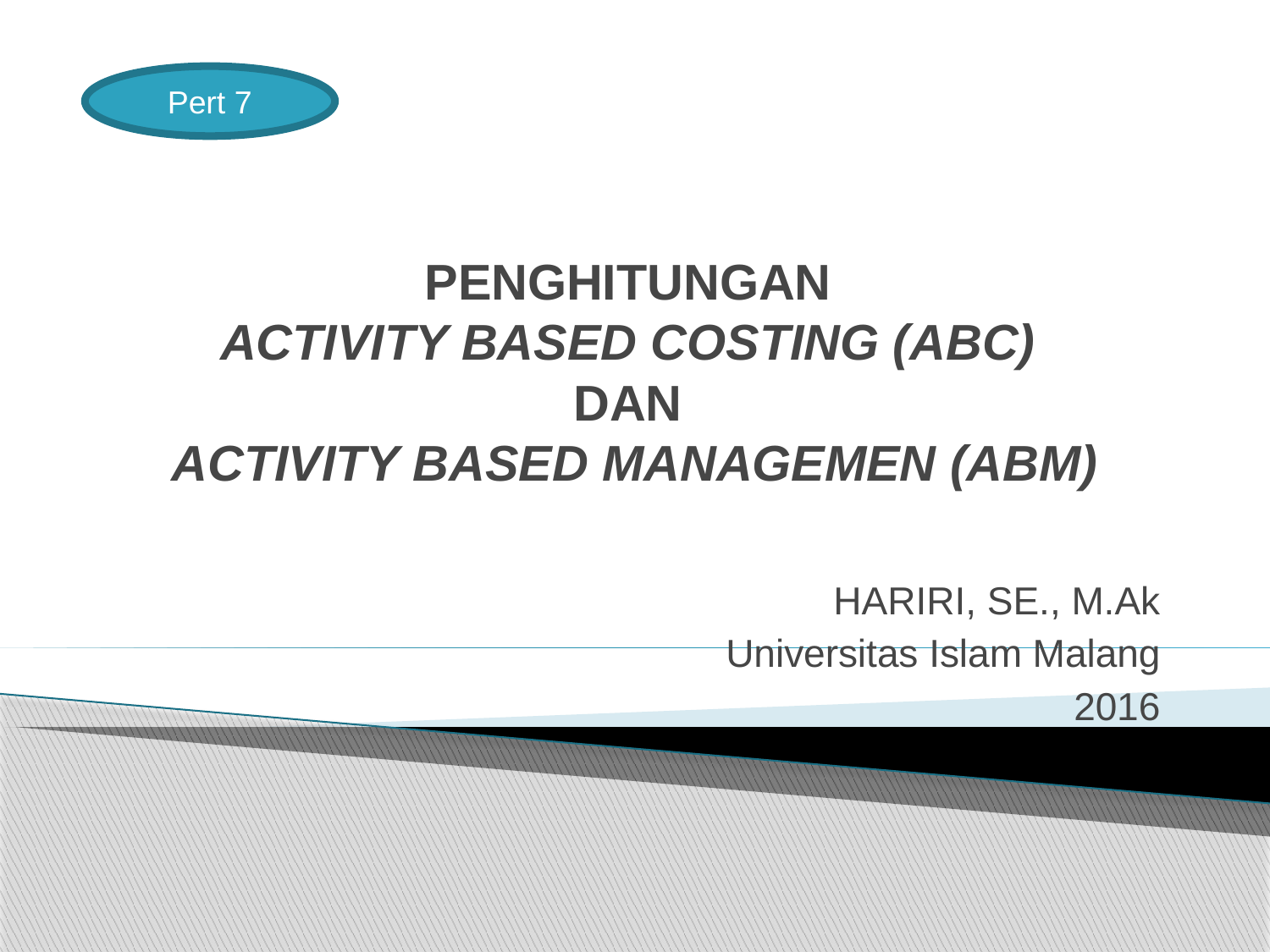

Pert 7
# PENGHITUNGAN ACTIVITY BASED COSTING (ABC) DAN ACTIVITY BASED MANAGEMEN (ABM)
HARIRI, SE., M.Ak
Universitas Islam Malang
2016